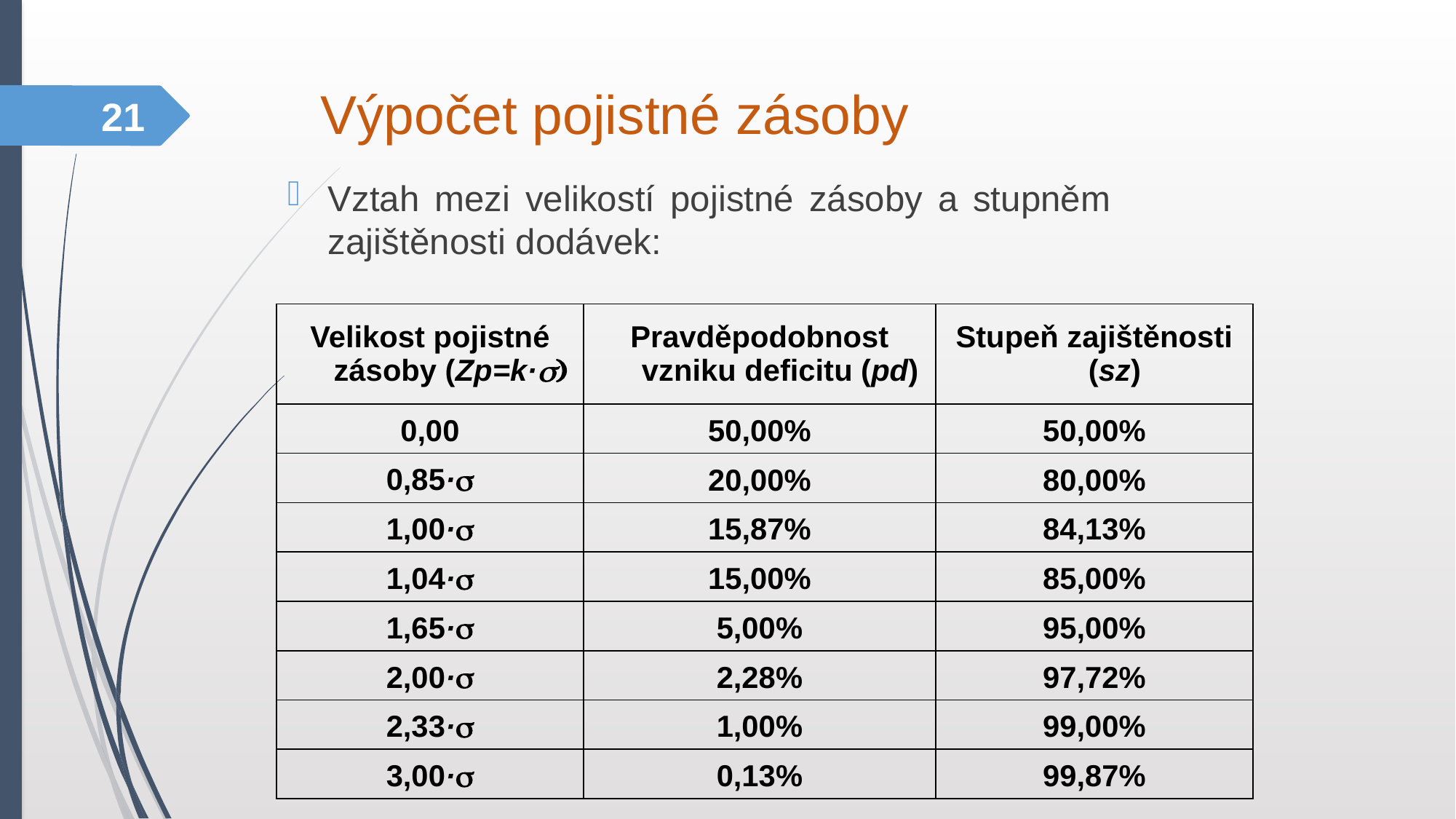

Výpočet pojistné zásoby
21
Vztah mezi velikostí pojistné zásoby a stupněm zajištěnosti dodávek:

| Velikost pojistné zásoby (Zp=k·σ) | Pravděpodobnost vzniku deficitu (pd) | Stupeň zajištěnosti (sz) |
| --- | --- | --- |
| 0,00 | 50,00% | 50,00% |
| 0,85·σ | 20,00% | 80,00% |
| 1,00·σ | 15,87% | 84,13% |
| 1,04·σ | 15,00% | 85,00% |
| 1,65·σ | 5,00% | 95,00% |
| 2,00·σ | 2,28% | 97,72% |
| 2,33·σ | 1,00% | 99,00% |
| 3,00·σ | 0,13% | 99,87% |